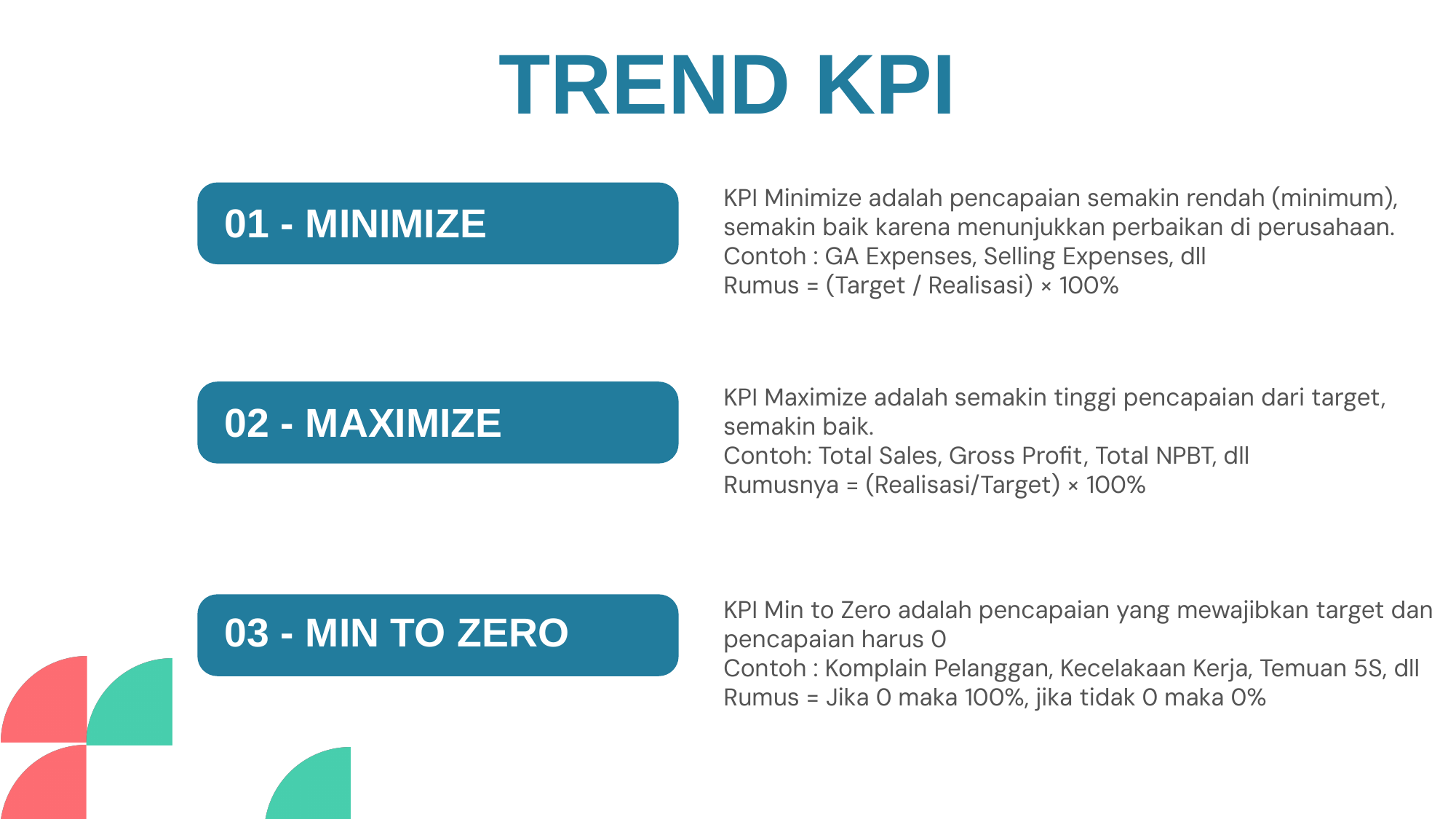

TREND KPI

KPI Minimize adalah pencapaian semakin rendah (minimum), semakin baik karena menunjukkan perbaikan di perusahaan.
Contoh : GA Expenses, Selling Expenses, dll
Rumus = (Target / Realisasi) × 100%
01 - MINIMIZE

KPI Maximize adalah semakin tinggi pencapaian dari target, semakin baik.
Contoh: Total Sales, Gross Profit, Total NPBT, dll
Rumusnya = (Realisasi/Target) × 100%
02 - MAXIMIZE

KPI Min to Zero adalah pencapaian yang mewajibkan target dan pencapaian harus 0
Contoh : Komplain Pelanggan, Kecelakaan Kerja, Temuan 5S, dll
Rumus = Jika 0 maka 100%, jika tidak 0 maka 0%
03 - MIN TO ZERO